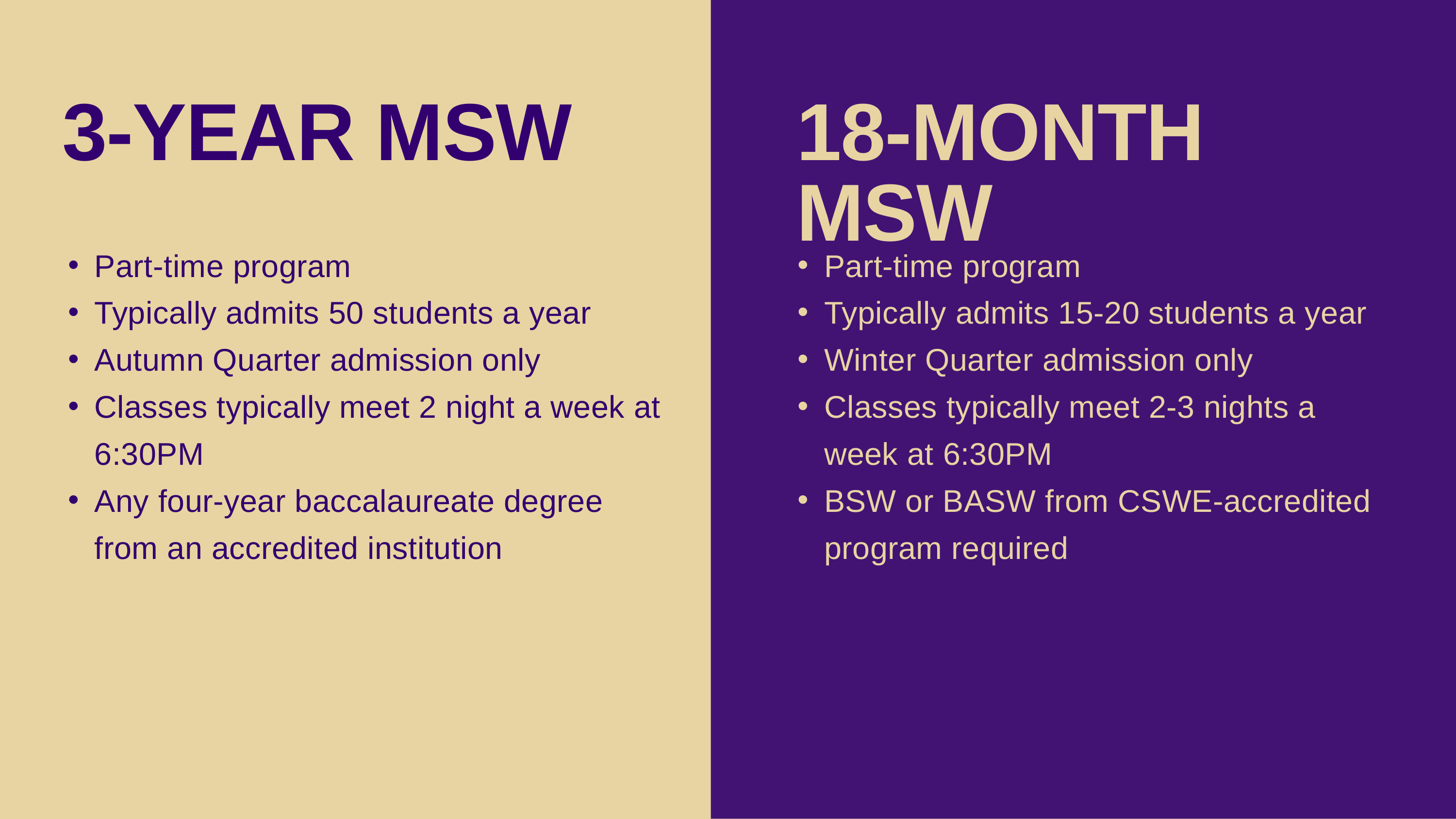

3-YEAR MSW
18-MONTH MSW
Part-time program
Typically admits 50 students a year
Autumn Quarter admission only
Classes typically meet 2 night a week at 6:30PM
Any four-year baccalaureate degree from an accredited institution

Part-time program
Typically admits 15-20 students a year
Winter Quarter admission only
Classes typically meet 2-3 nights a week at 6:30PM
BSW or BASW from CSWE-accredited program required